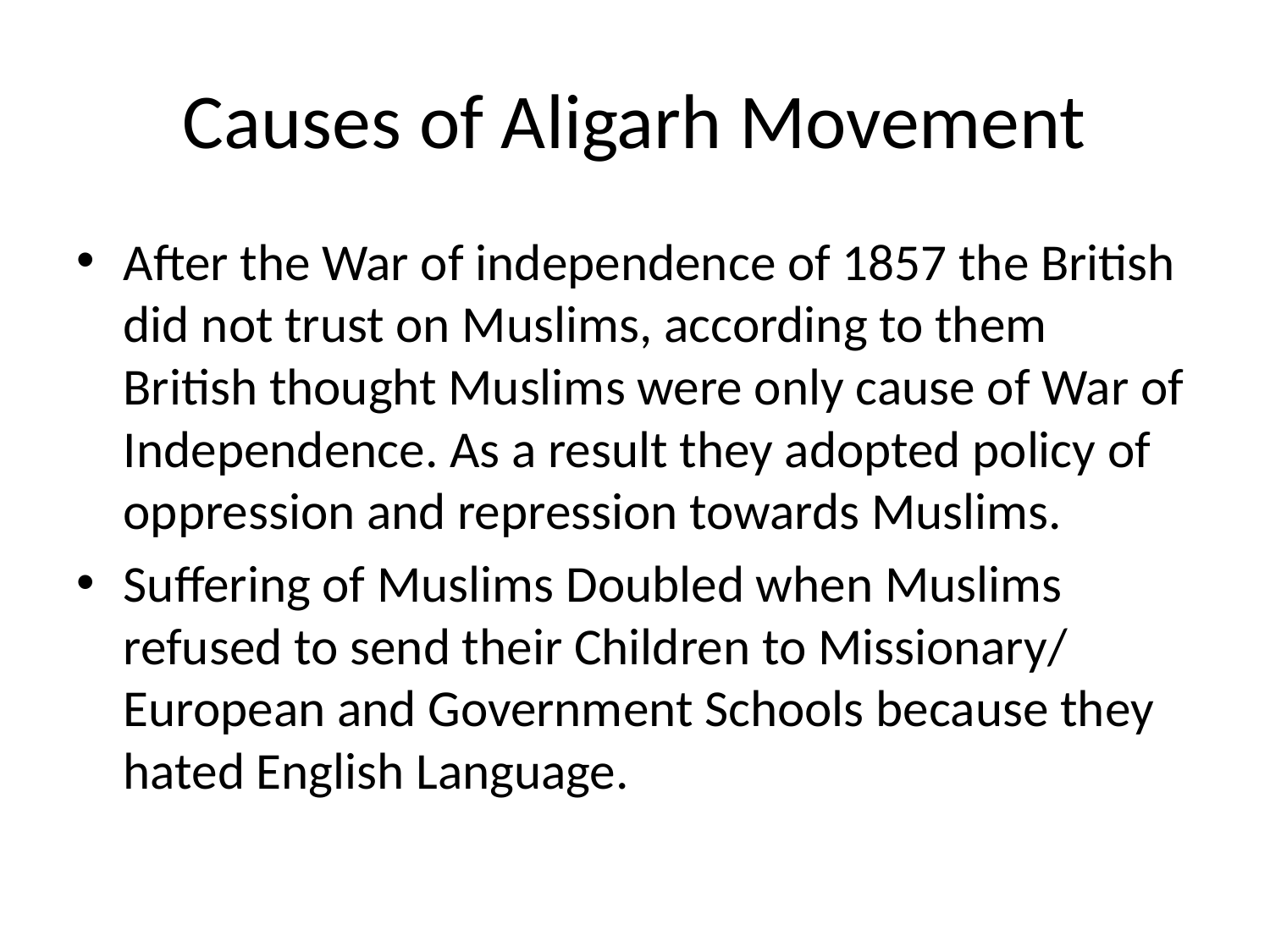

# Causes of Aligarh Movement
After the War of independence of 1857 the British did not trust on Muslims, according to them British thought Muslims were only cause of War of Independence. As a result they adopted policy of oppression and repression towards Muslims.
Suffering of Muslims Doubled when Muslims refused to send their Children to Missionary/ European and Government Schools because they hated English Language.